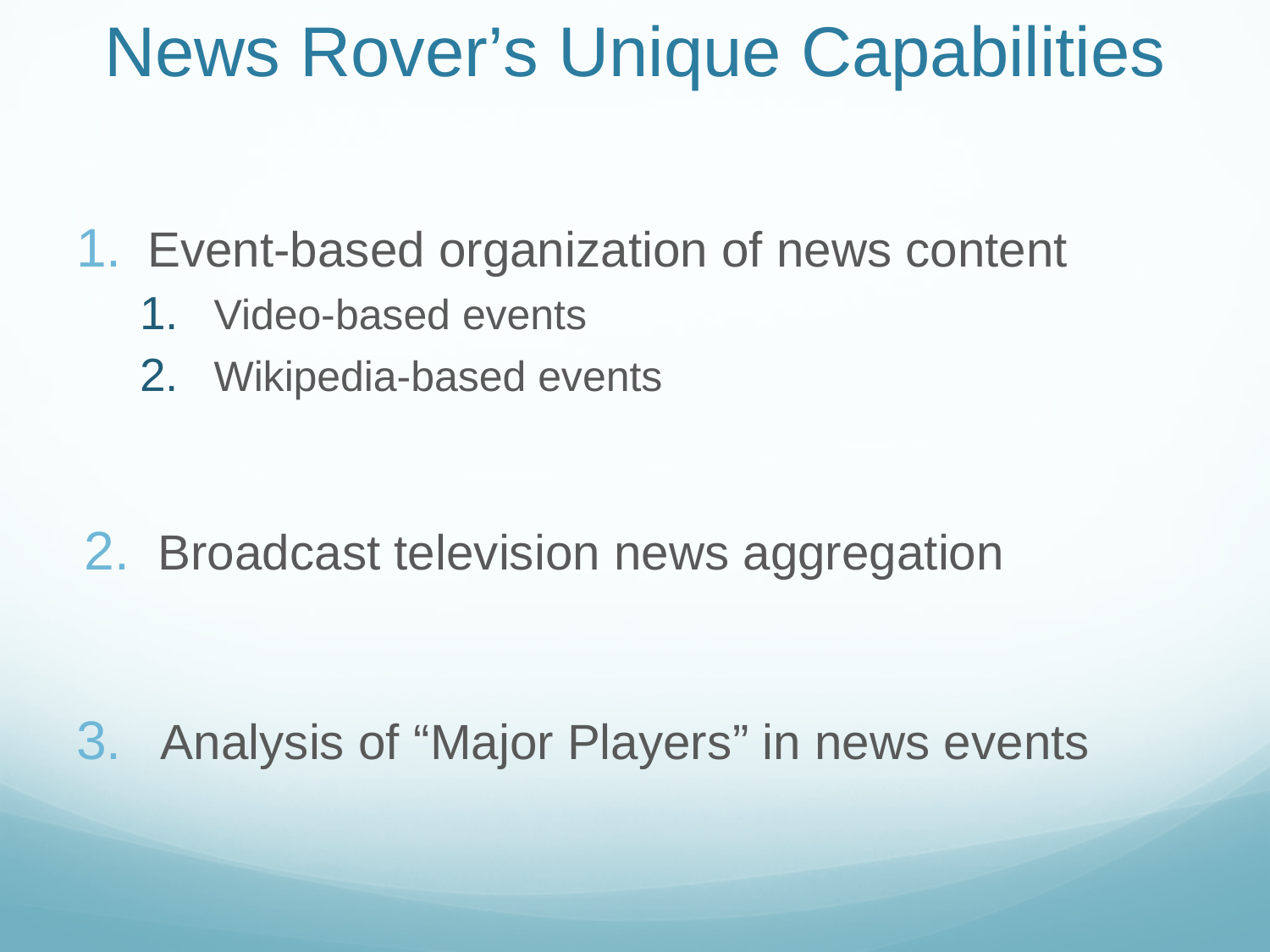

# News Rover’s Unique Capabilities
Event-based organization of news content
Video-based events
Wikipedia-based events

Broadcast television news aggregation

Analysis of “Major Players” in news events